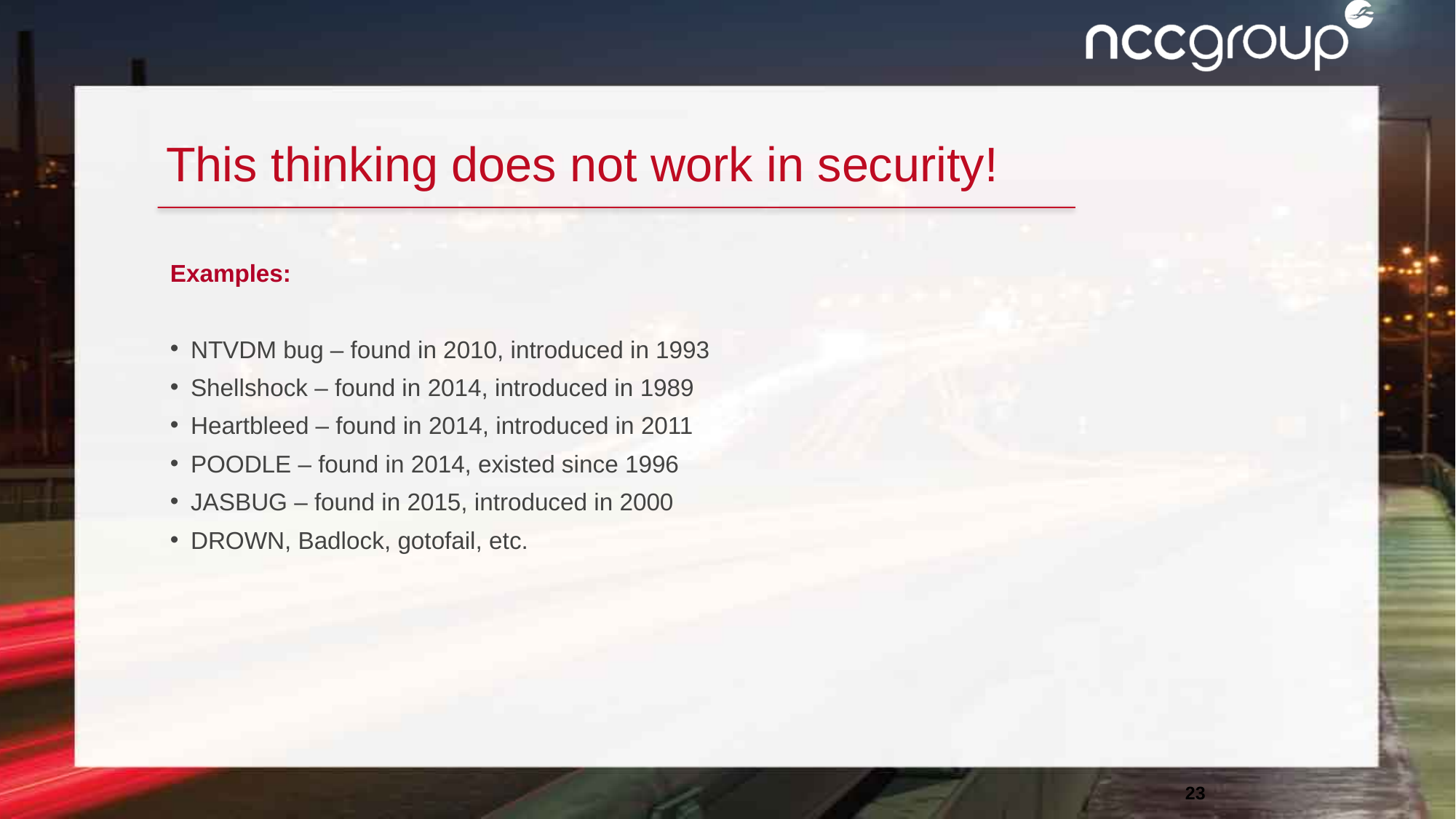

This thinking does not work in security!
Examples:

NTVDM bug – found in 2010, introduced in 1993
Shellshock – found in 2014, introduced in 1989
Heartbleed – found in 2014, introduced in 2011
POODLE – found in 2014, existed since 1996
JASBUG – found in 2015, introduced in 2000
DROWN, Badlock, gotofail, etc.
23